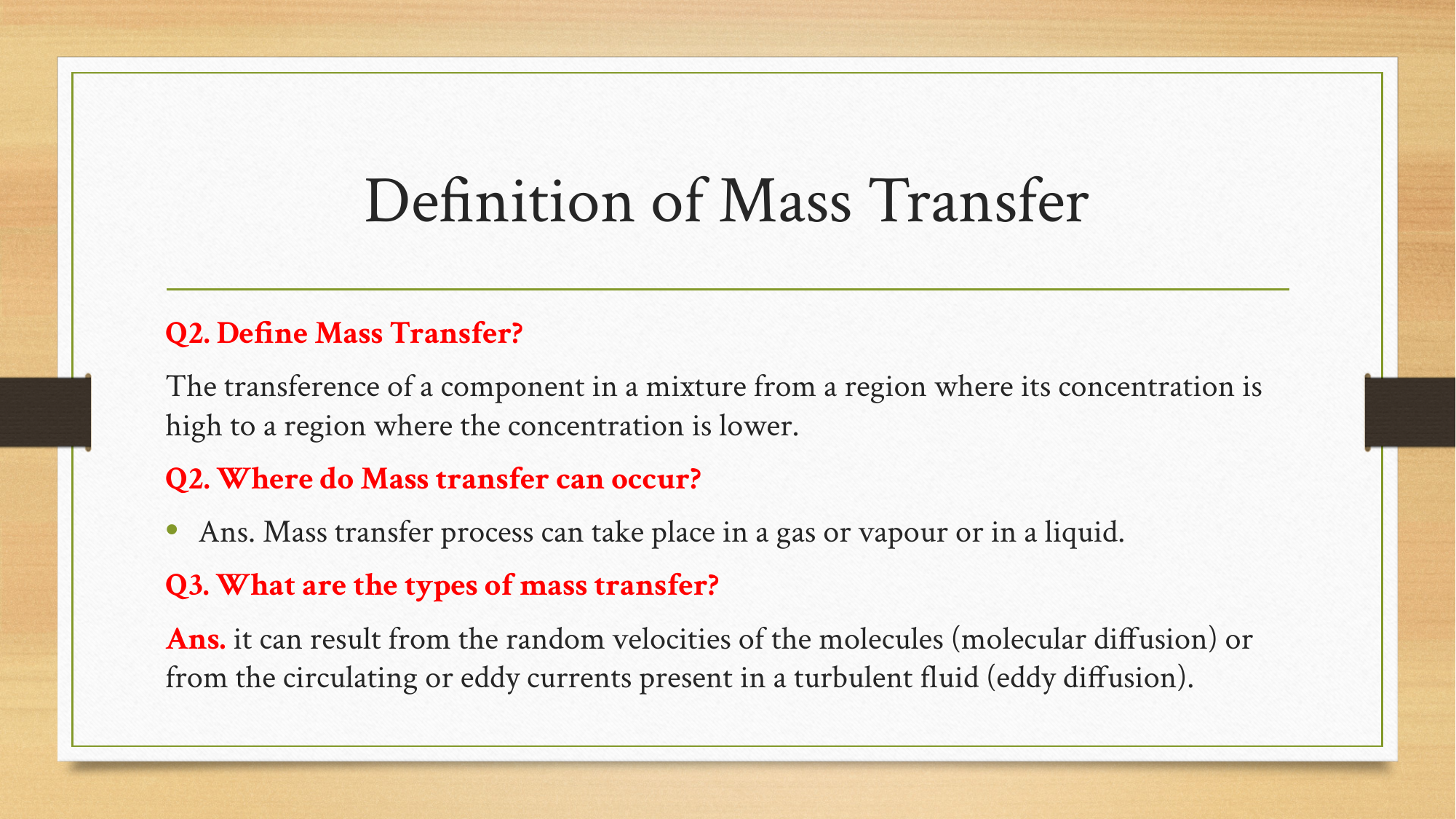

# Definition of Mass Transfer
Q2. Define Mass Transfer?
The transference of a component in a mixture from a region where its concentration is high to a region where the concentration is lower.
Q2. Where do Mass transfer can occur?
Ans. Mass transfer process can take place in a gas or vapour or in a liquid.
Q3. What are the types of mass transfer?
Ans. it can result from the random velocities of the molecules (molecular diffusion) or from the circulating or eddy currents present in a turbulent fluid (eddy diffusion).